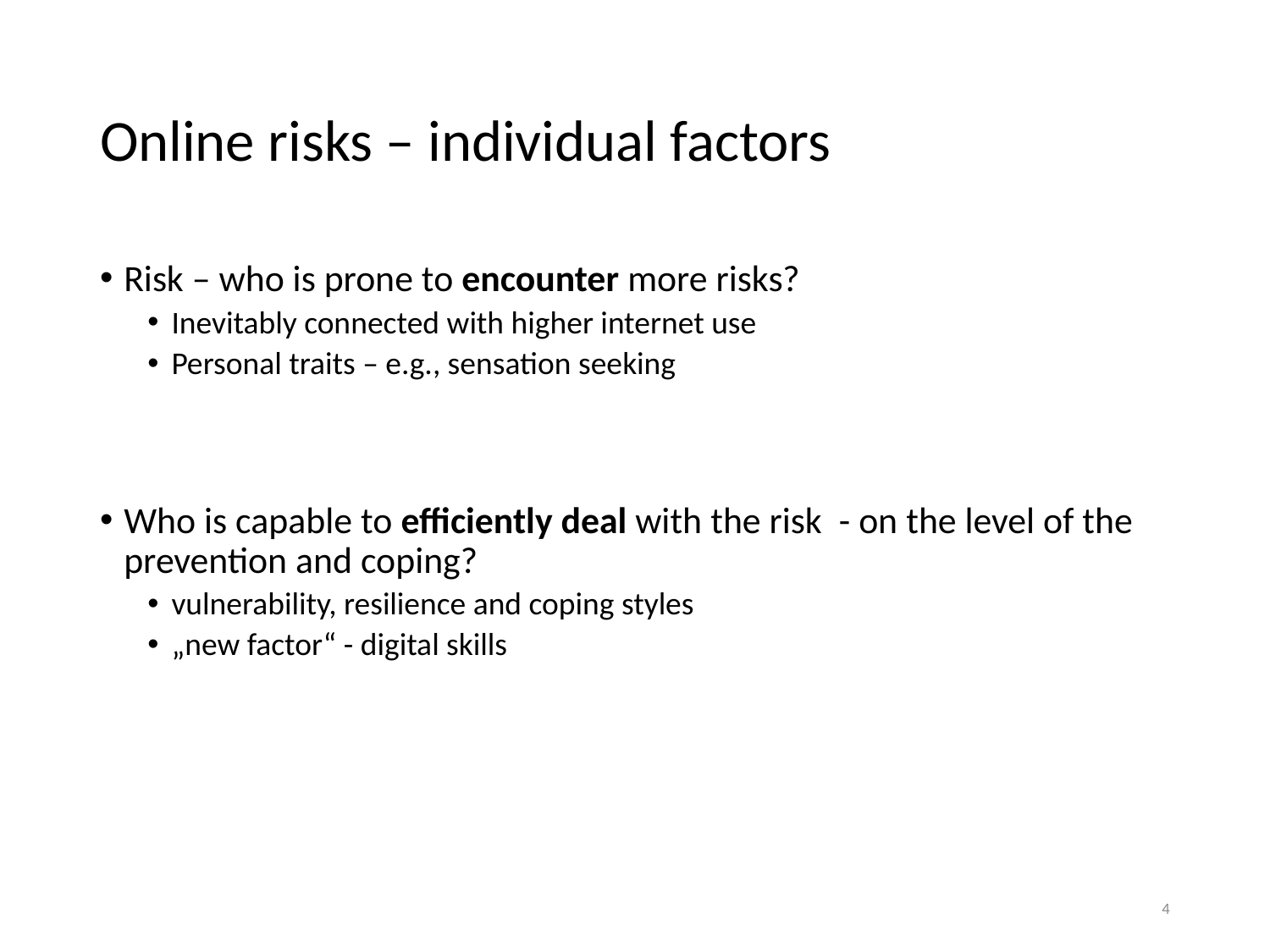

# Online risks – individual factors
Risk – who is prone to encounter more risks?
Inevitably connected with higher internet use
Personal traits – e.g., sensation seeking

Who is capable to efficiently deal with the risk  - on the level of the prevention and coping?
vulnerability, resilience and coping styles
„new factor“ - digital skills

4